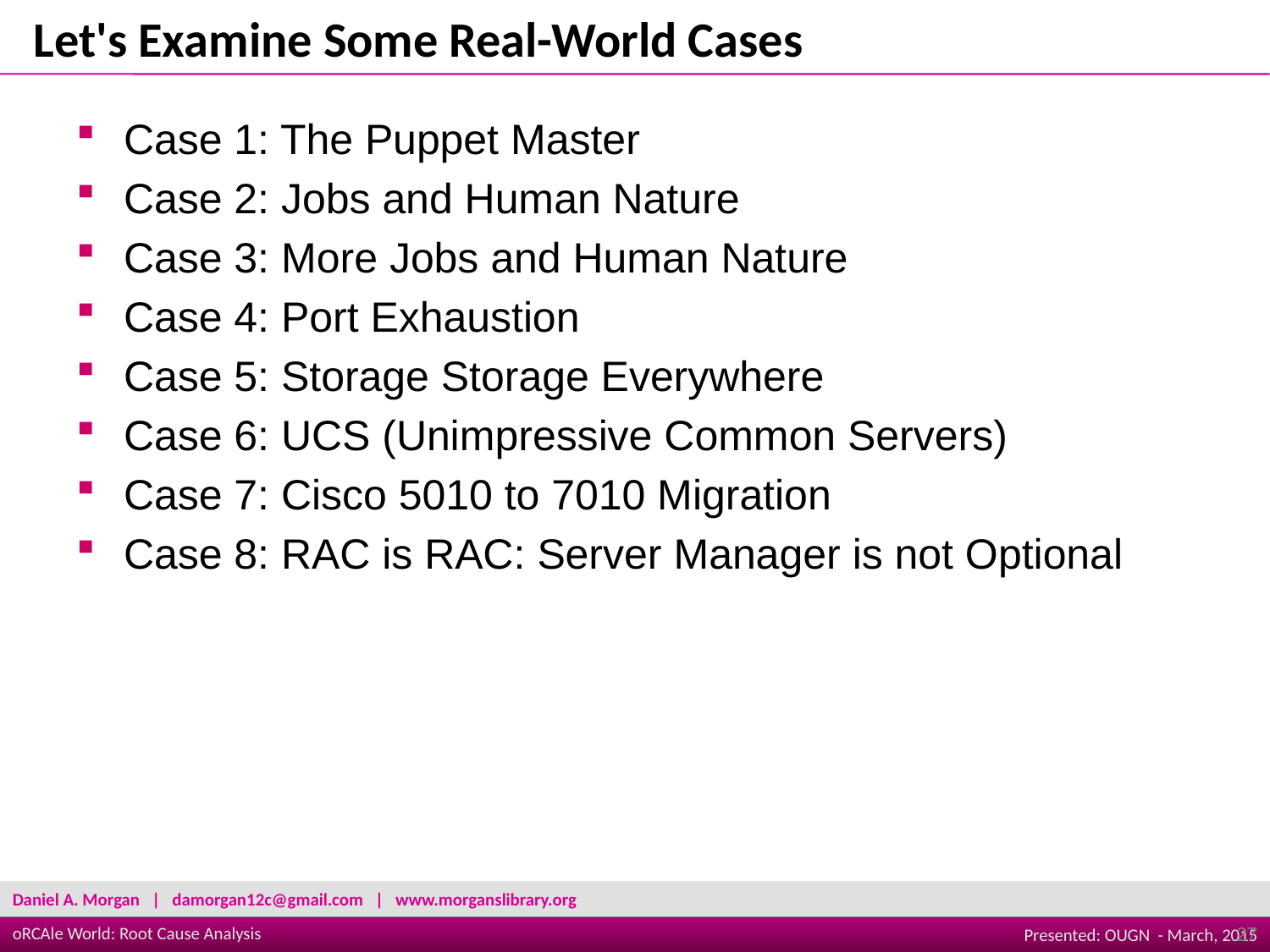

Let's Examine Some Real-World Cases
Case 1: The Puppet Master
Case 2: Jobs and Human Nature
Case 3: More Jobs and Human Nature
Case 4: Port Exhaustion
Case 5: Storage Storage Everywhere
Case 6: UCS (Unimpressive Common Servers)
Case 7: Cisco 5010 to 7010 Migration
Case 8: RAC is RAC: Server Manager is not Optional